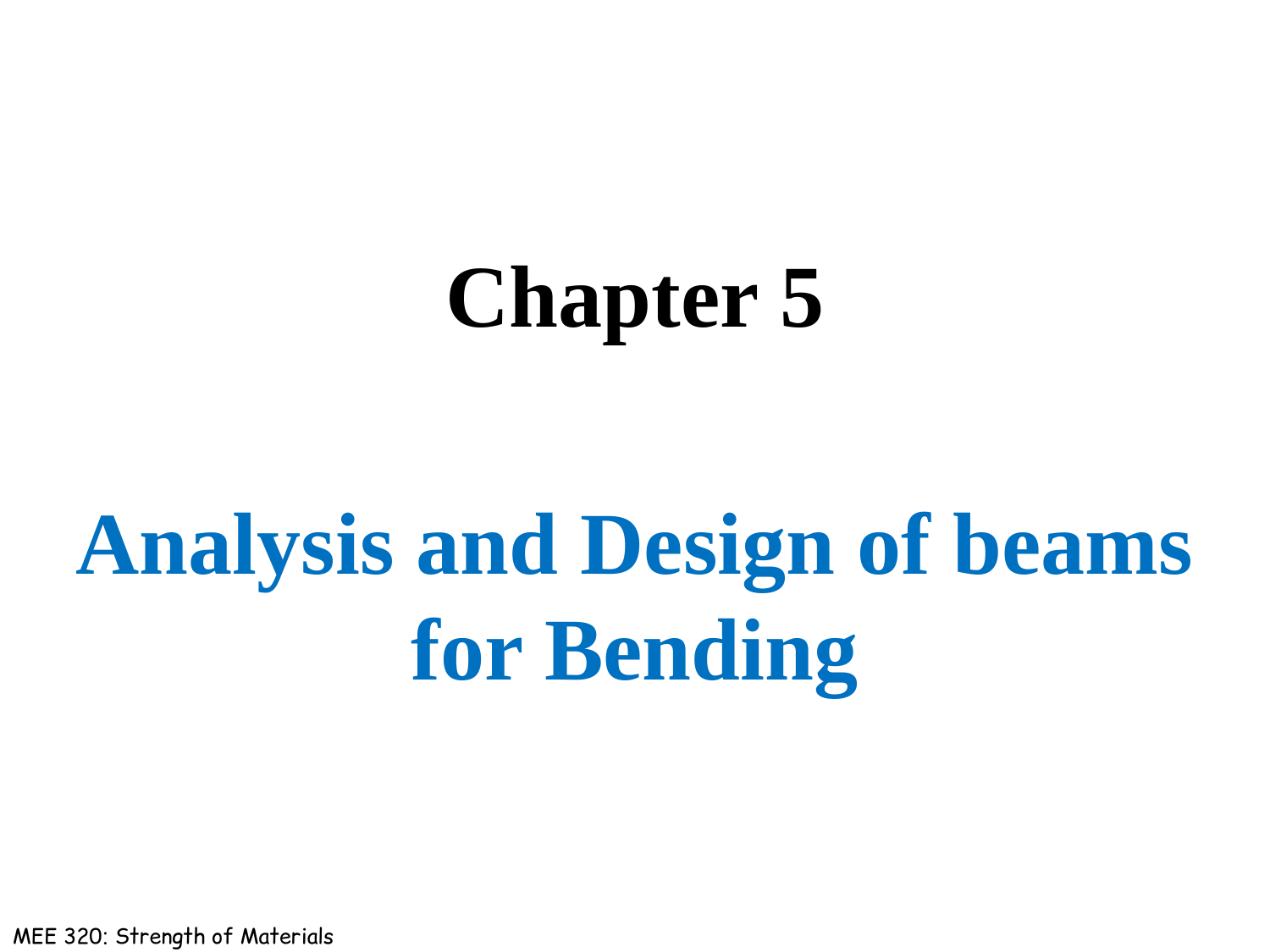

Chapter 5

Analysis and Design of beams for Bending